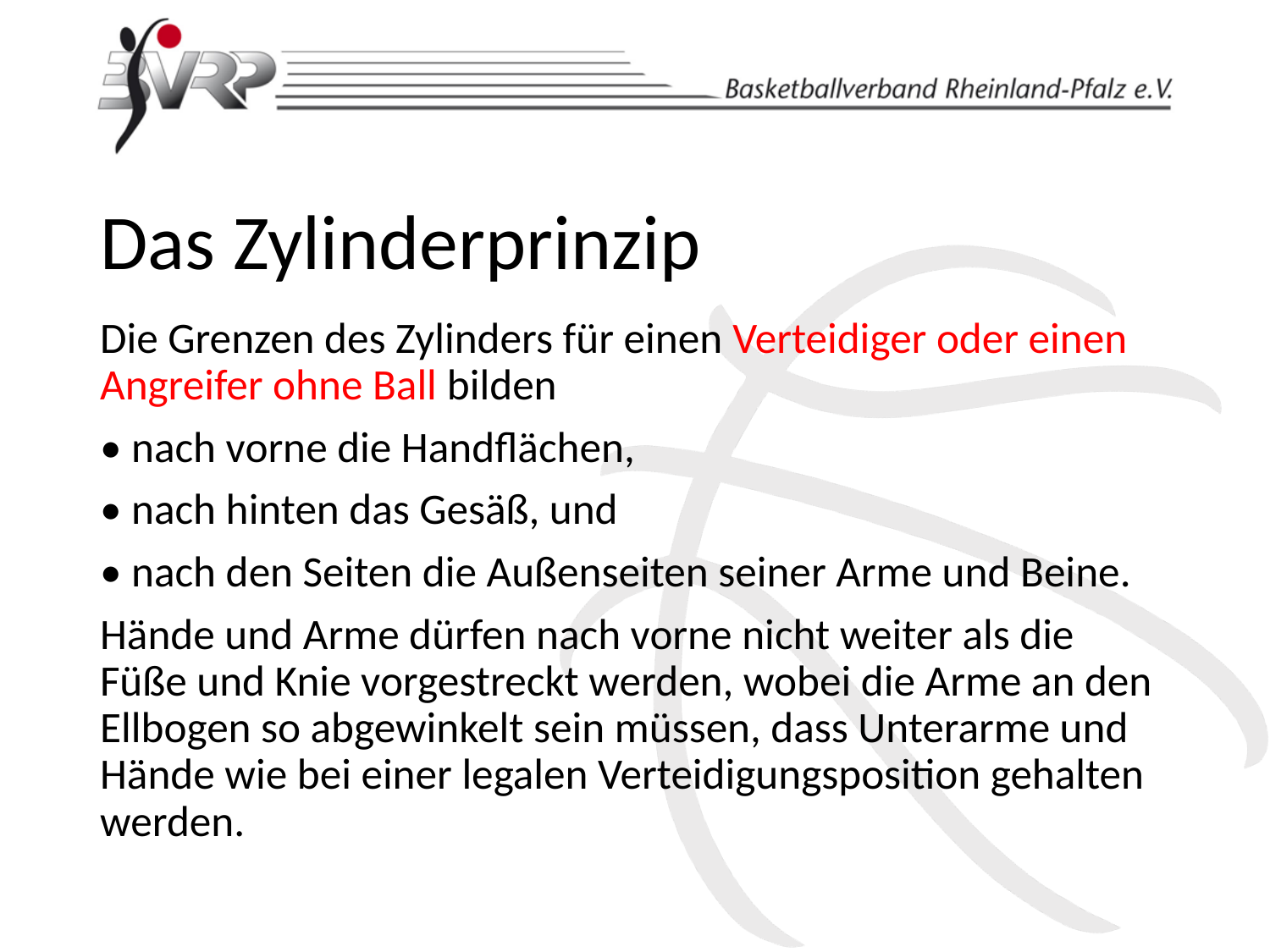

# Das Zylinderprinzip
Die Grenzen des Zylinders für einen Verteidiger oder einen Angreifer ohne Ball bilden
• nach vorne die Handflächen,
• nach hinten das Gesäß, und
• nach den Seiten die Außenseiten seiner Arme und Beine.
Hände und Arme dürfen nach vorne nicht weiter als die Füße und Knie vorgestreckt werden, wobei die Arme an den Ellbogen so abgewinkelt sein müssen, dass Unterarme und   Hände wie bei einer legalen Verteidigungsposition gehalten werden.